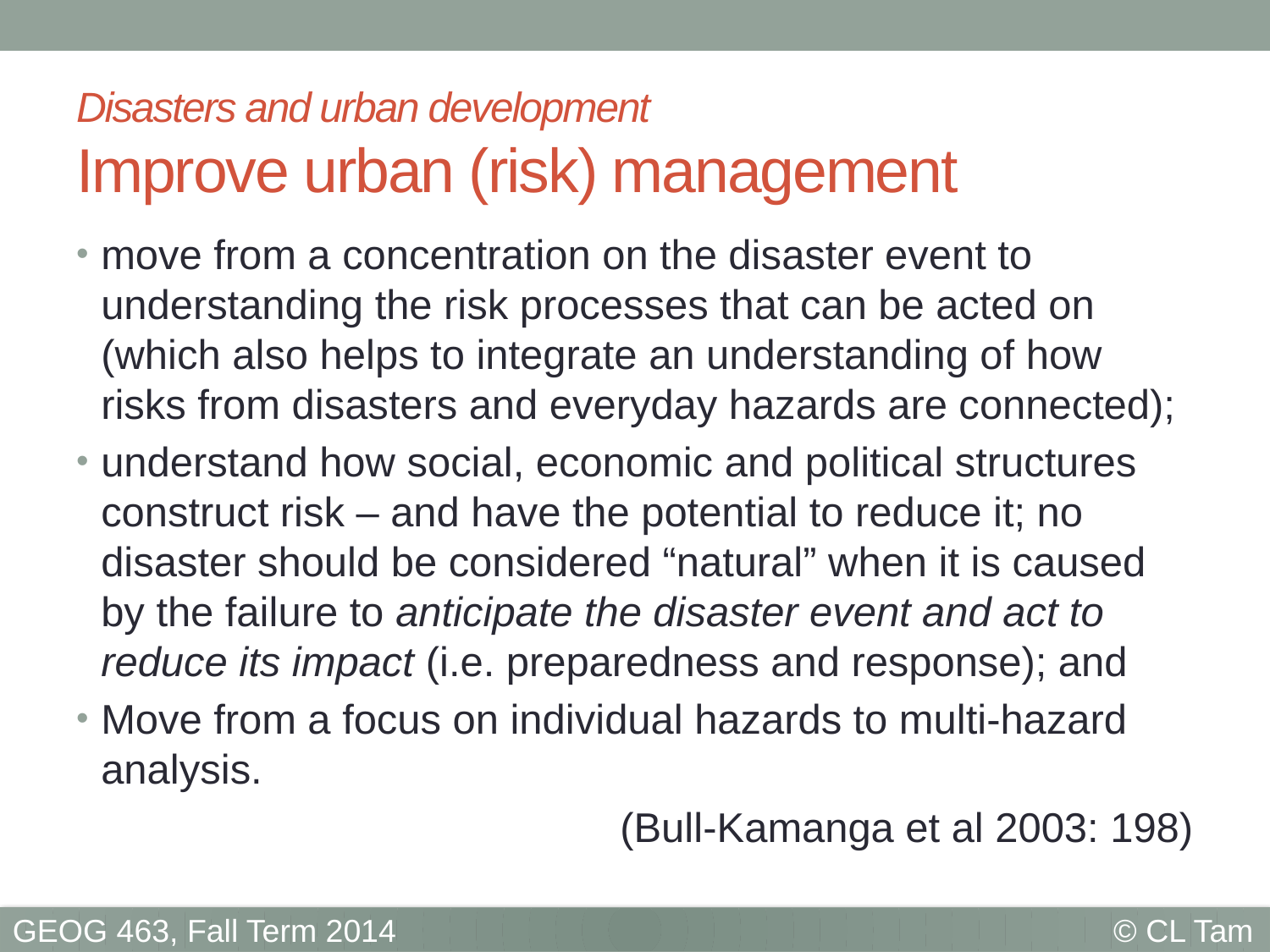

# Disasters and urban development Improve urban (risk) management
move from a concentration on the disaster event to understanding the risk processes that can be acted on (which also helps to integrate an understanding of how risks from disasters and everyday hazards are connected);
understand how social, economic and political structures construct risk – and have the potential to reduce it; no disaster should be considered “natural” when it is caused by the failure to anticipate the disaster event and act to reduce its impact (i.e. preparedness and response); and
Move from a focus on individual hazards to multi-hazard analysis.
(Bull-Kamanga et al 2003: 198)